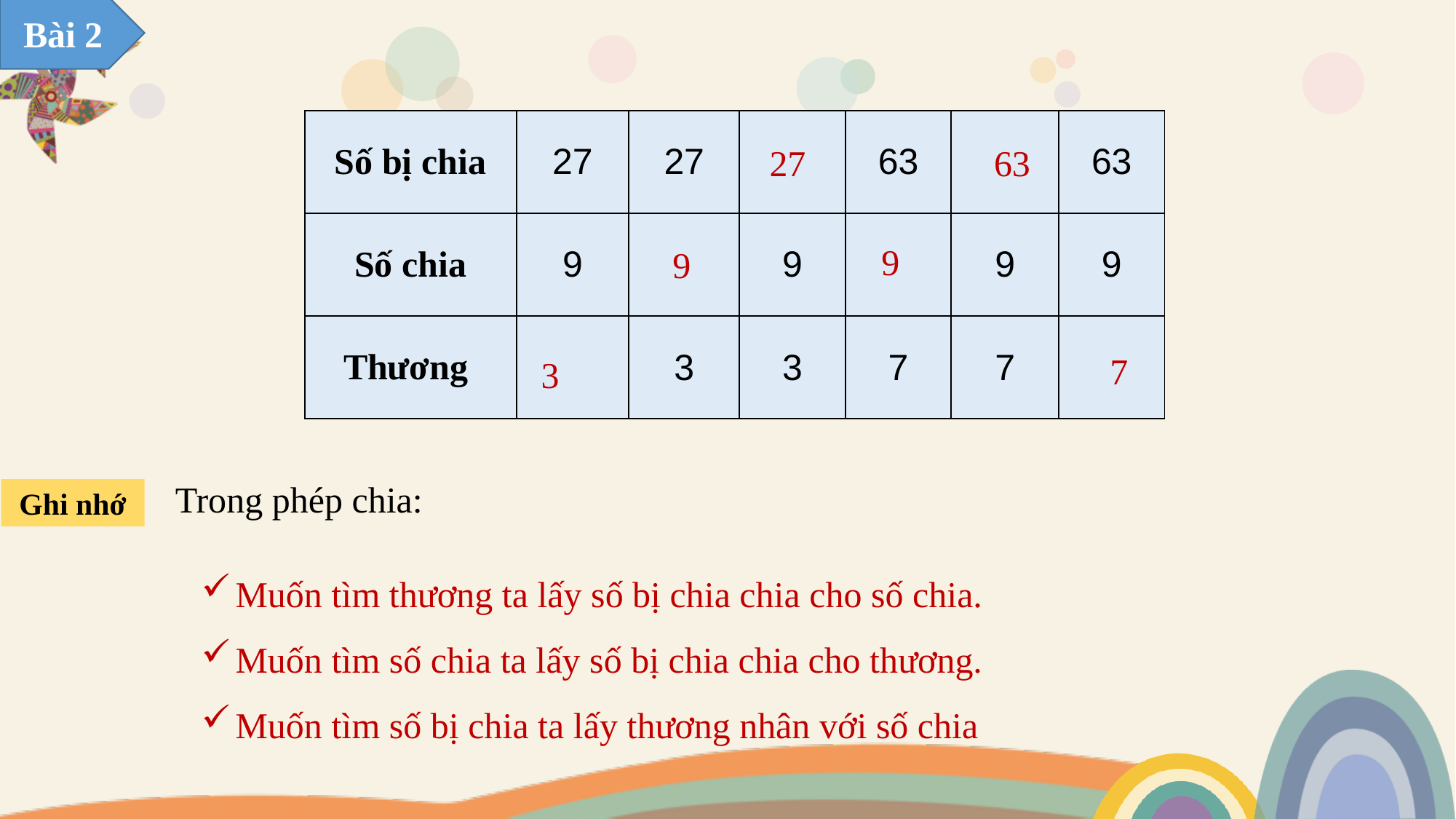

Bài 2
| Số bị chia | 27 | 27 |  | 63 |  | 63 |
| --- | --- | --- | --- | --- | --- | --- |
| Số chia | 9 |  | 9 |  | 9 | 9 |
| Thương |  | 3 | 3 | 7 | 7 |  |
27
63
9
9
7
3
Trong phép chia:
Ghi nhớ
Muốn tìm thương ta lấy số bị chia chia cho số chia.
Muốn tìm số chia ta lấy số bị chia chia cho thương.
Muốn tìm số bị chia ta lấy thương nhân với số chia